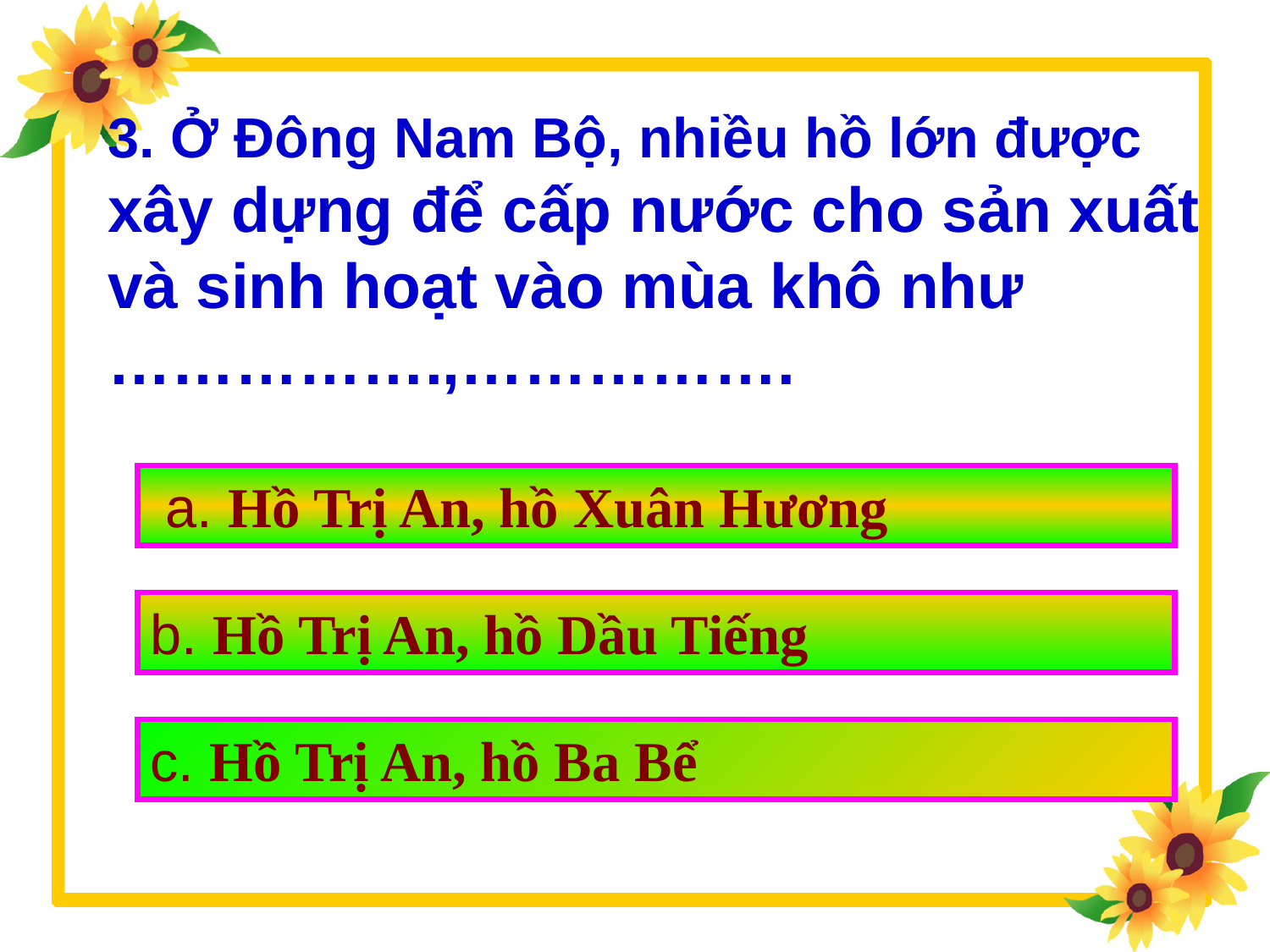

3. Ở Đông Nam Bộ, nhiều hồ lớn được xây dựng để cấp nước cho sản xuất và sinh hoạt vào mùa khô như …………….,…………….
 a. Hồ Trị An, hồ Xuân Hương
b. Hồ Trị An, hồ Dầu Tiếng
c. Hồ Trị An, hồ Ba Bể